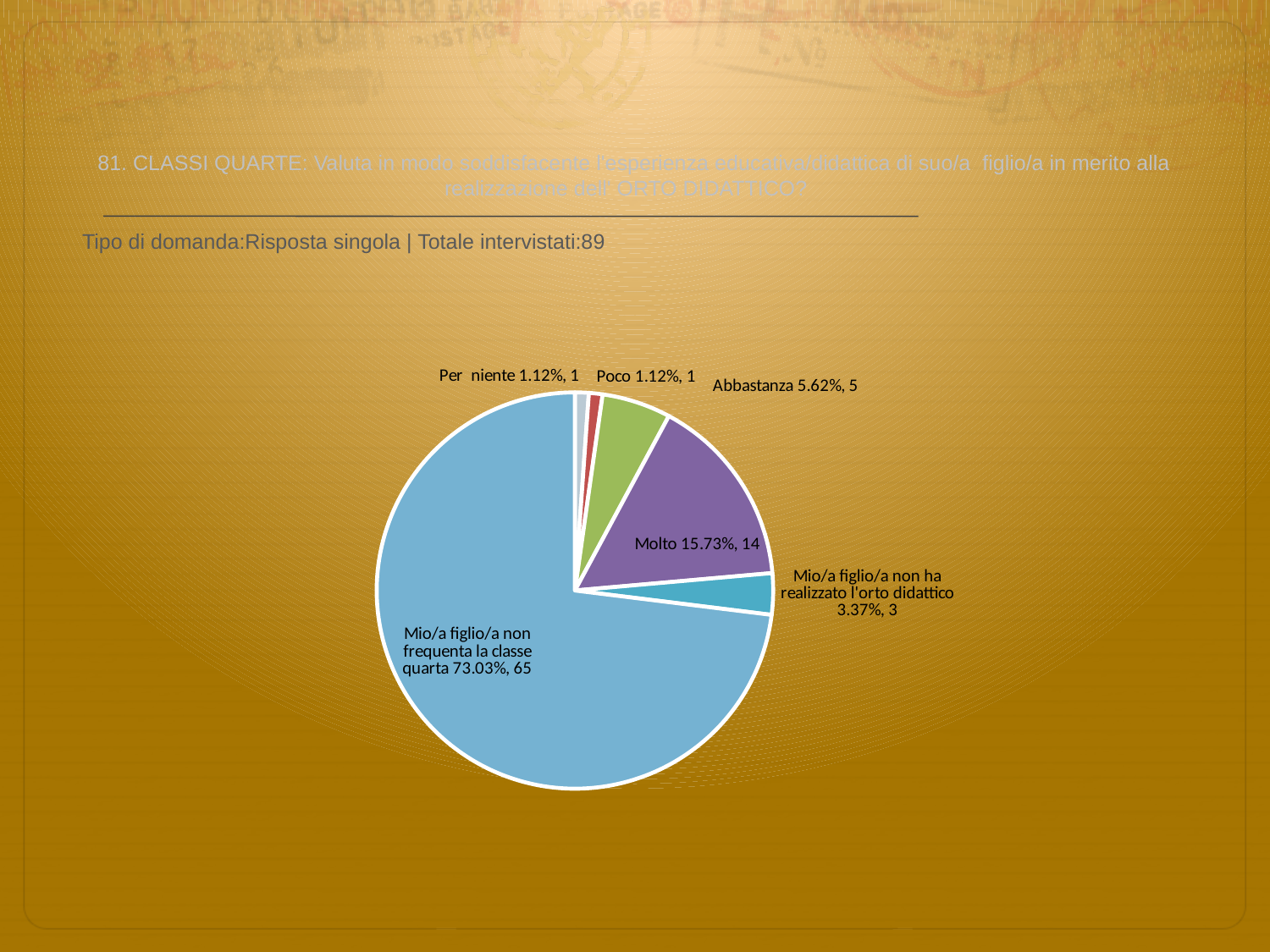

# 81. CLASSI QUARTE: Valuta in modo soddisfacente l'esperienza educativa/didattica di suo/a  figlio/a in merito alla realizzazione dell' ORTO DIDATTICO?
 Tipo di domanda:Risposta singola | Totale intervistati:89

### Chart

| Category | Total |
|---|---|
| Per  niente | 0.0112 |
| Poco | 0.0112 |
| Abbastanza | 0.056199998 |
| Molto | 0.1573 |
| Mio/a figlio/a non ha realizzato l'orto didattico | 0.0337 |
| Mio/a figlio/a non frequenta la classe quarta | 0.7303 |